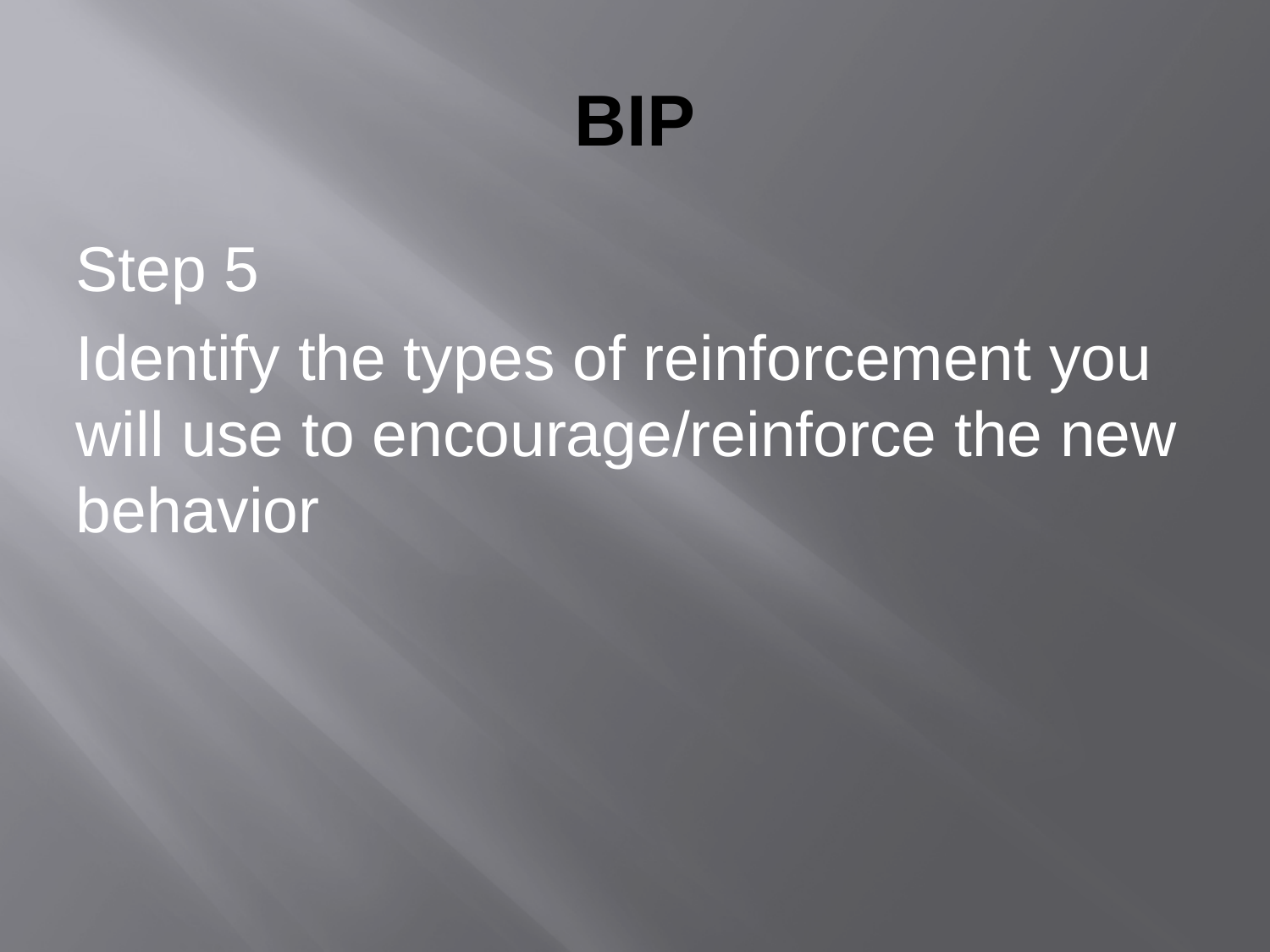

# BIP
Step 5
Identify the types of reinforcement you will use to encourage/reinforce the new behavior